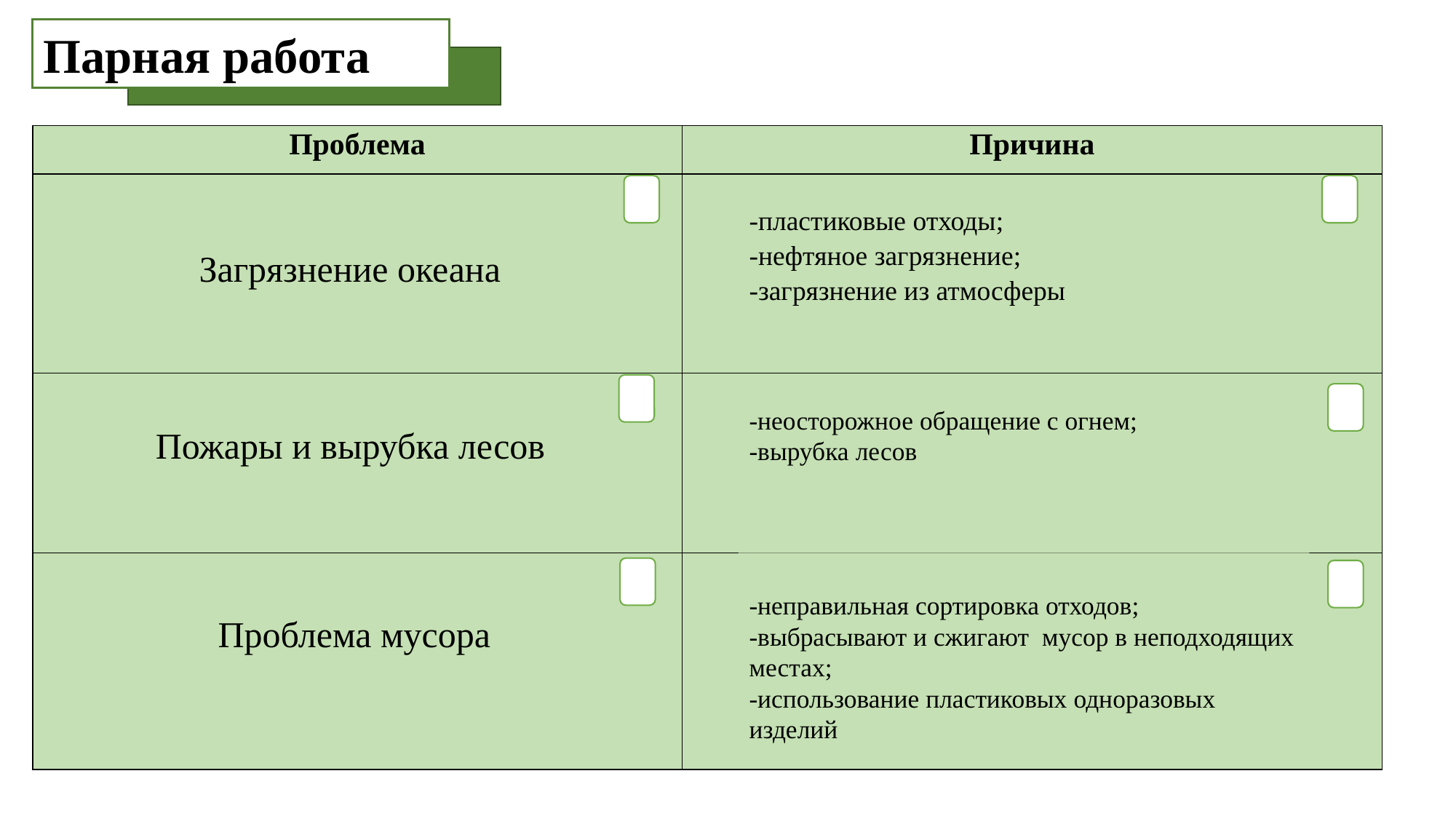

Парная работа

| Проблема | Причина |
| --- | --- |
|  |  |
|  |  |
|  |  |

-пластиковые отходы;
-нефтяное загрязнение;
-загрязнение из атмосферы
Загрязнение океана

-неосторожное обращение с огнем;
-вырубка лесов
Пожары и вырубка лесов

-неправильная сортировка отходов;
-выбрасывают и сжигают  мусор в неподходящих местах;
-использование пластиковых одноразовых изделий

Проблема мусора